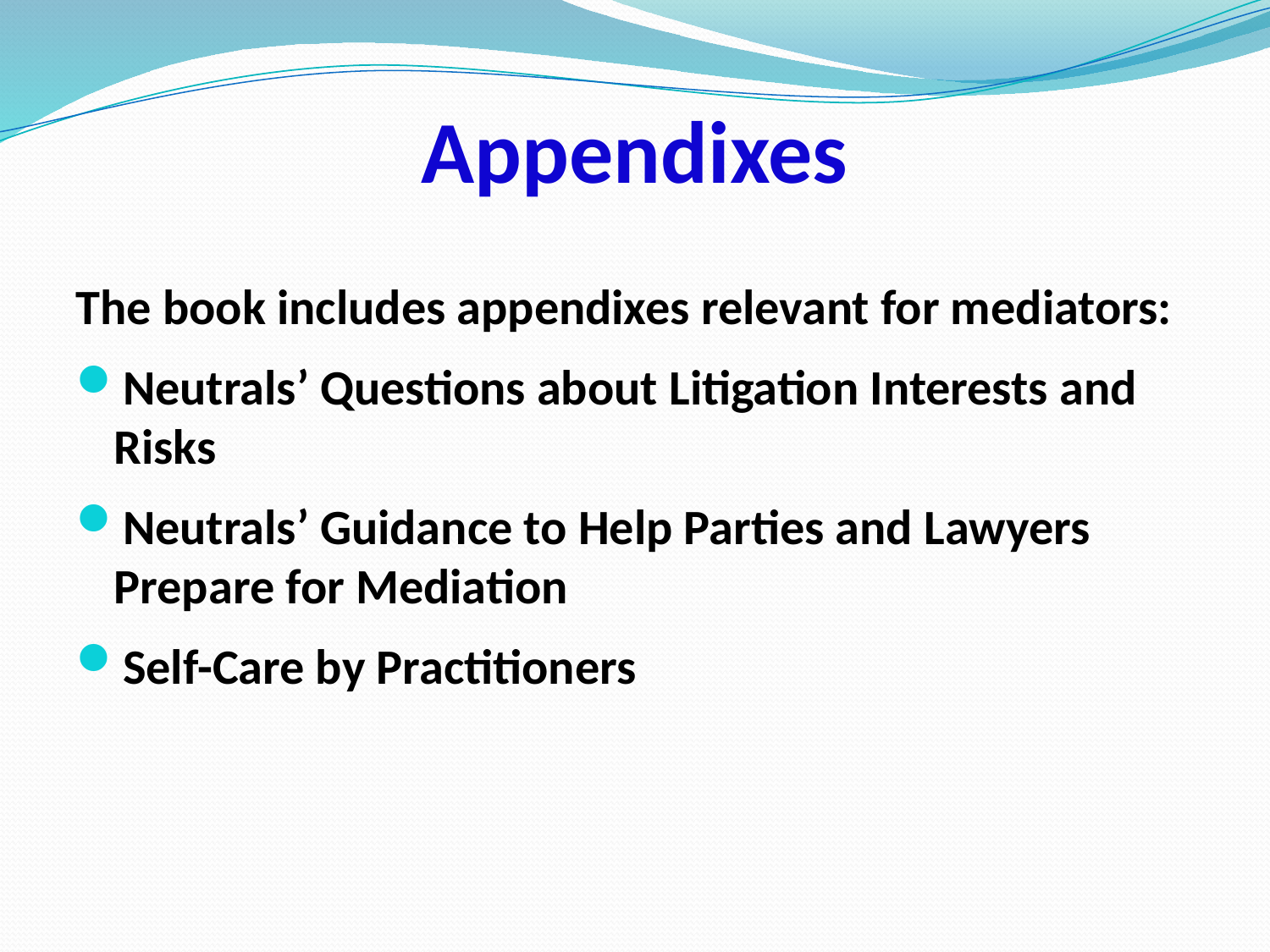

# Appendixes
The book includes appendixes relevant for mediators:
Neutrals’ Questions about Litigation Interests and Risks
Neutrals’ Guidance to Help Parties and Lawyers Prepare for Mediation
Self-Care by Practitioners